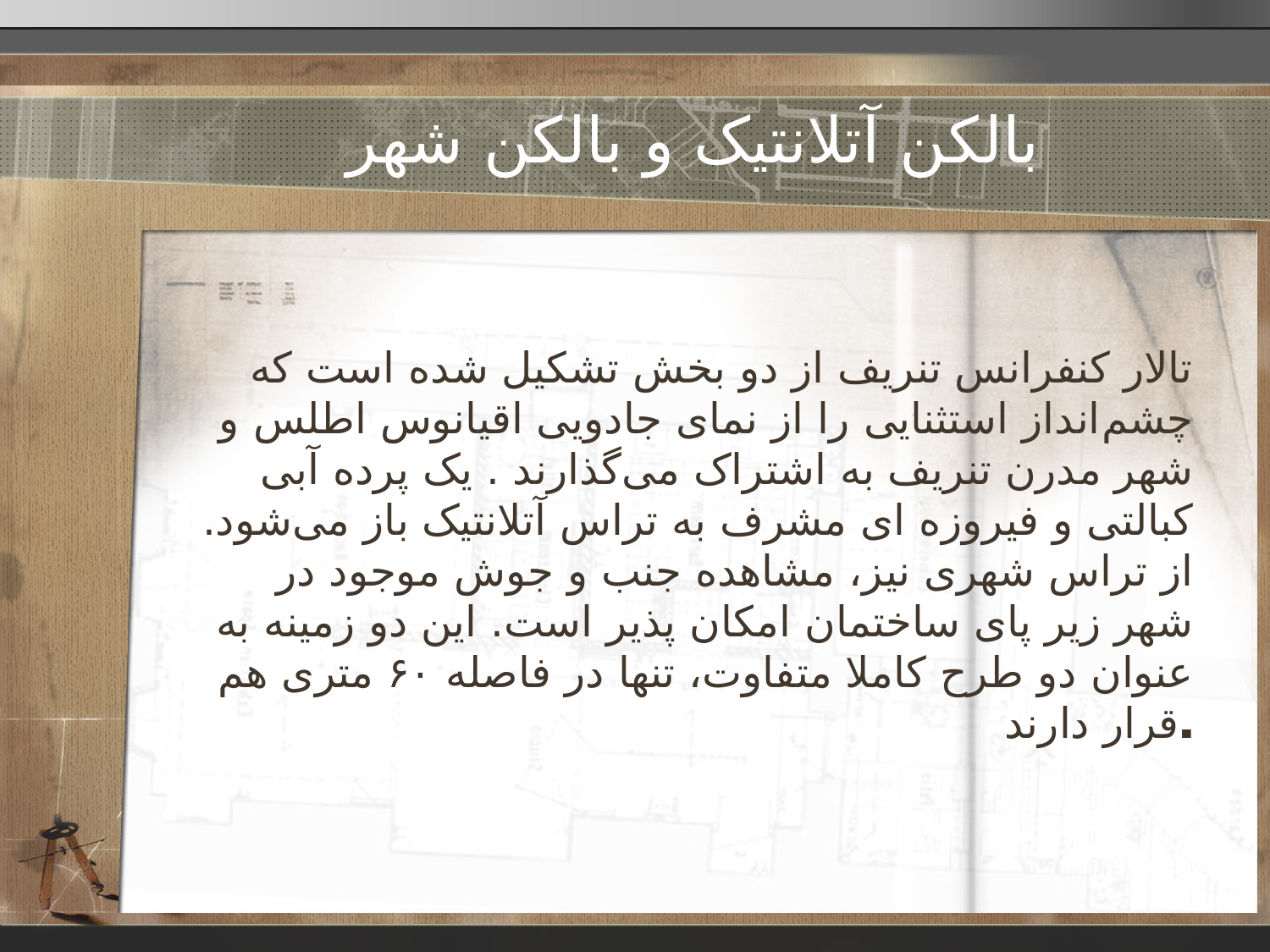

# بالکن آتلانتیک و بالکن شهر
تالار کنفرانس تنریف از دو بخش تشکیل شده است که چشم‌انداز استثنایی را از نمای جادویی اقیانوس اطلس و شهر مدرن تنریف به اشتراک می‌گذارند . یک پرده آبی کبالتی و فیروزه ای مشرف به تراس آتلانتیک باز می‌شود. از تراس شهری نیز، مشاهده جنب و جوش موجود در شهر زیر پای ساختمان امکان پذیر است. این دو زمینه به عنوان دو طرح کاملا متفاوت، تنها در فاصله ۶۰ متری هم قرار دارند.